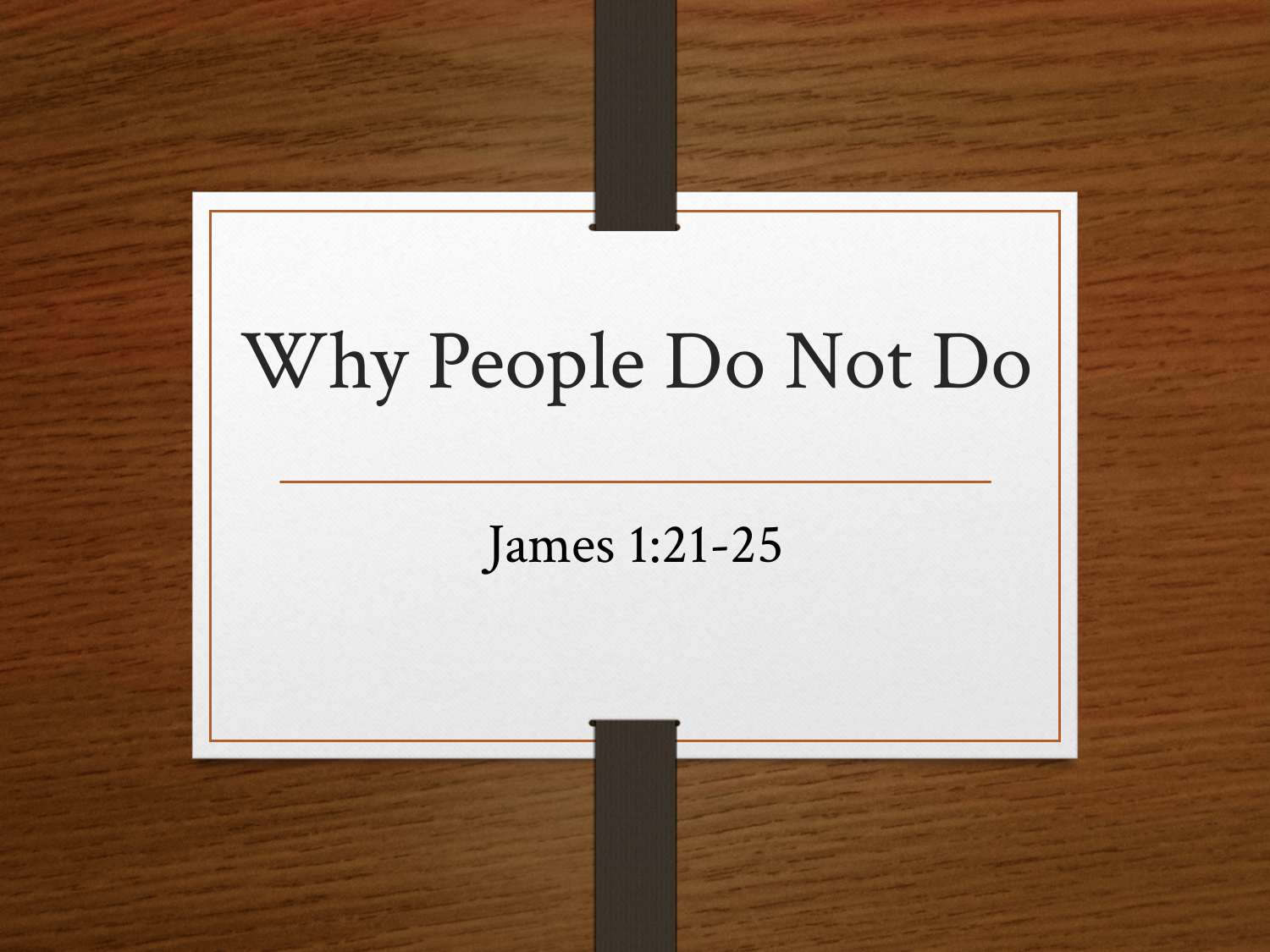

# Why People Do Not Do
James 1:21-25